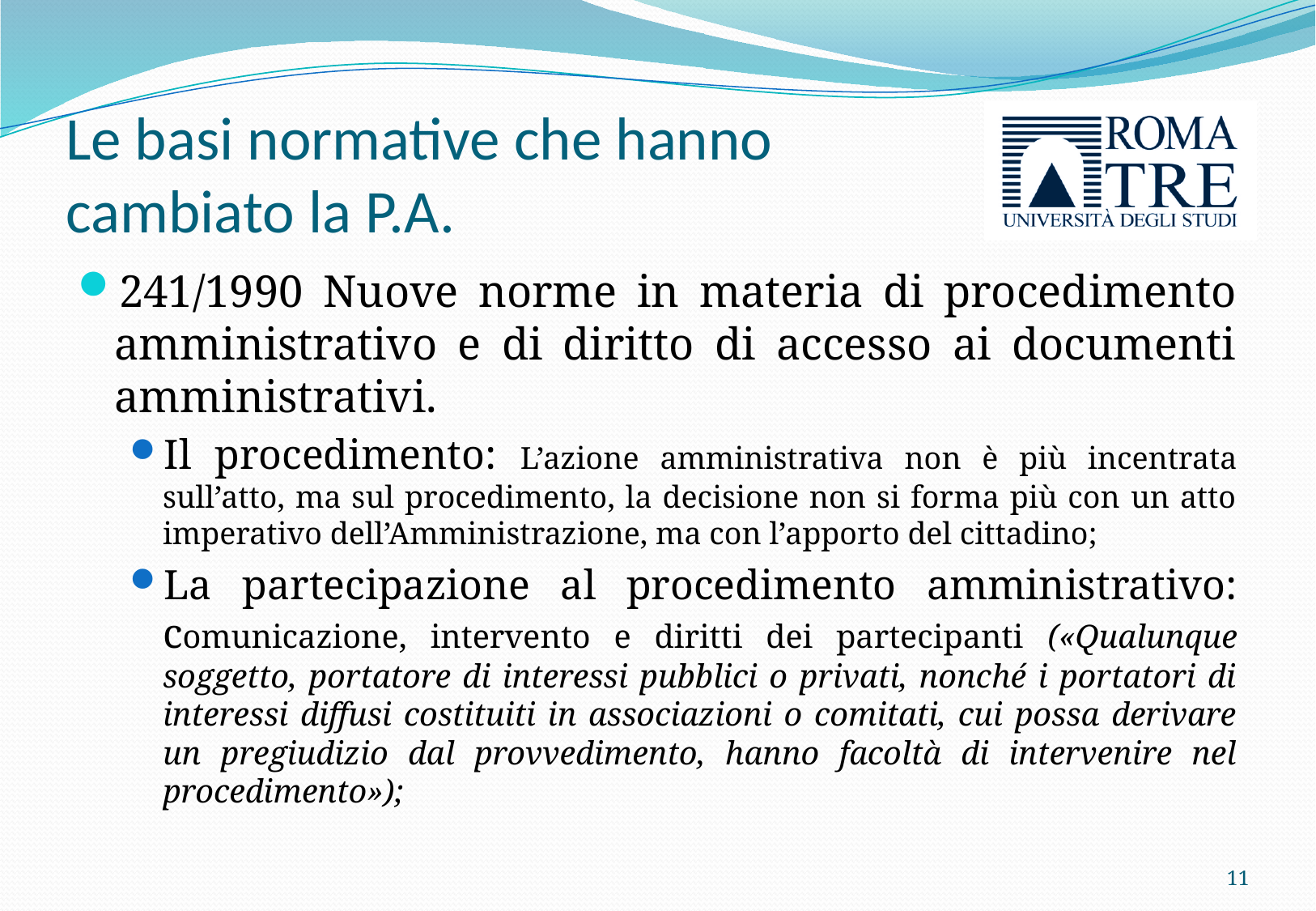

# Le basi normative che hanno cambiato la P.A.
241/1990 Nuove norme in materia di procedimento amministrativo e di diritto di accesso ai documenti amministrativi.
Il procedimento: L’azione amministrativa non è più incentrata sull’atto, ma sul procedimento, la decisione non si forma più con un atto imperativo dell’Amministrazione, ma con l’apporto del cittadino;
La partecipazione al procedimento amministrativo: comunicazione, intervento e diritti dei partecipanti («Qualunque soggetto, portatore di interessi pubblici o privati, nonché i portatori di interessi diffusi costituiti in associazioni o comitati, cui possa derivare un pregiudizio dal provvedimento, hanno facoltà di intervenire nel procedimento»);

11